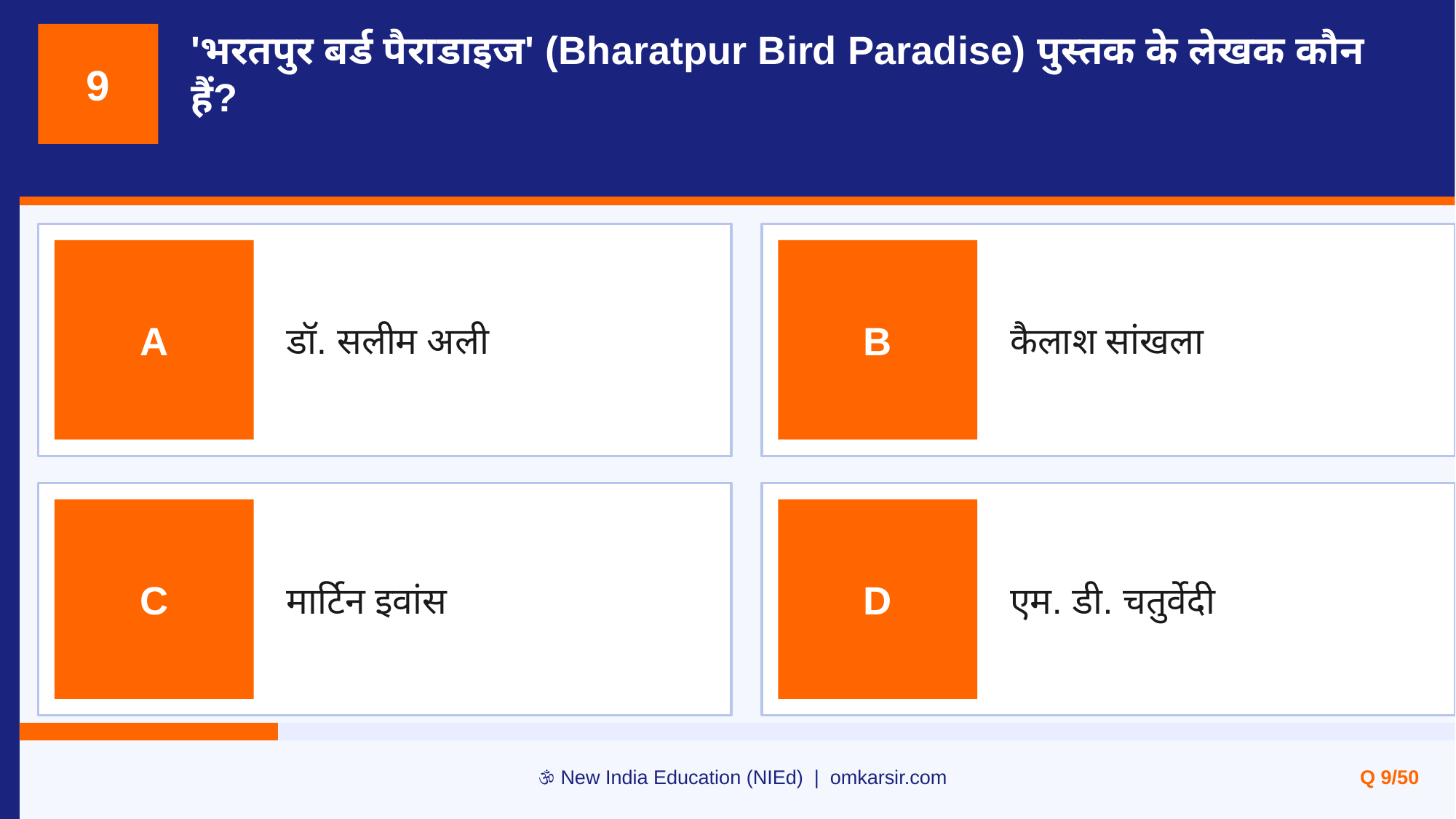

'भरतपुर बर्ड पैराडाइज' (Bharatpur Bird Paradise) पुस्तक के लेखक कौन हैं?
9

डॉ. सलीम अली
कैलाश सांखला
A
B

मार्टिन इवांस
एम. डी. चतुर्वेदी
C
D

🕉️ New India Education (NIEd)  |  omkarsir.com
Q 9/50